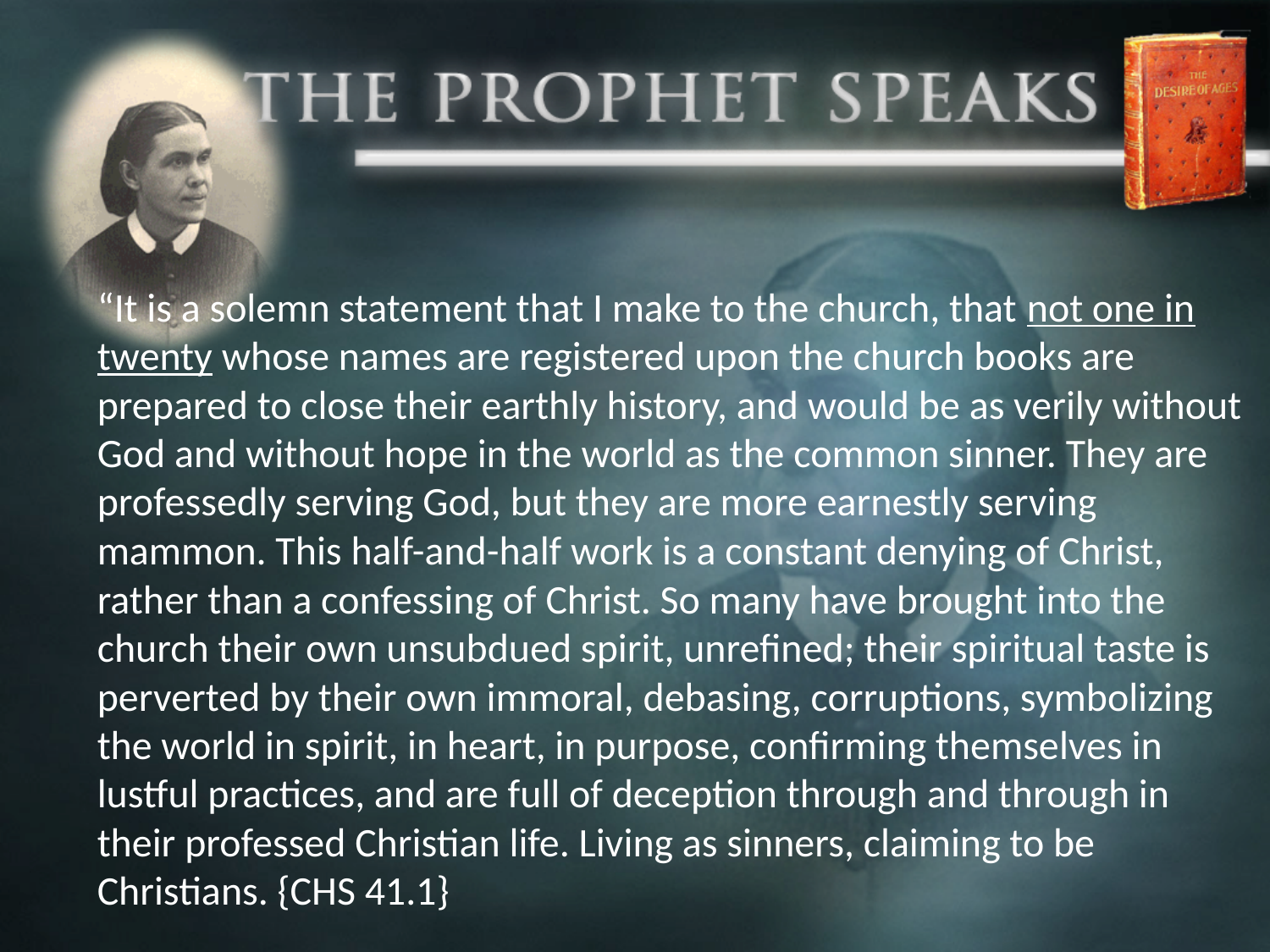

“It is a solemn statement that I make to the church, that not one in twenty whose names are registered upon the church books are prepared to close their earthly history, and would be as verily without God and without hope in the world as the common sinner. They are professedly serving God, but they are more earnestly serving mammon. This half-and-half work is a constant denying of Christ, rather than a confessing of Christ. So many have brought into the church their own unsubdued spirit, unrefined; their spiritual taste is perverted by their own immoral, debasing, corruptions, symbolizing the world in spirit, in heart, in purpose, confirming themselves in lustful practices, and are full of deception through and through in their professed Christian life. Living as sinners, claiming to be Christians. {CHS 41.1}